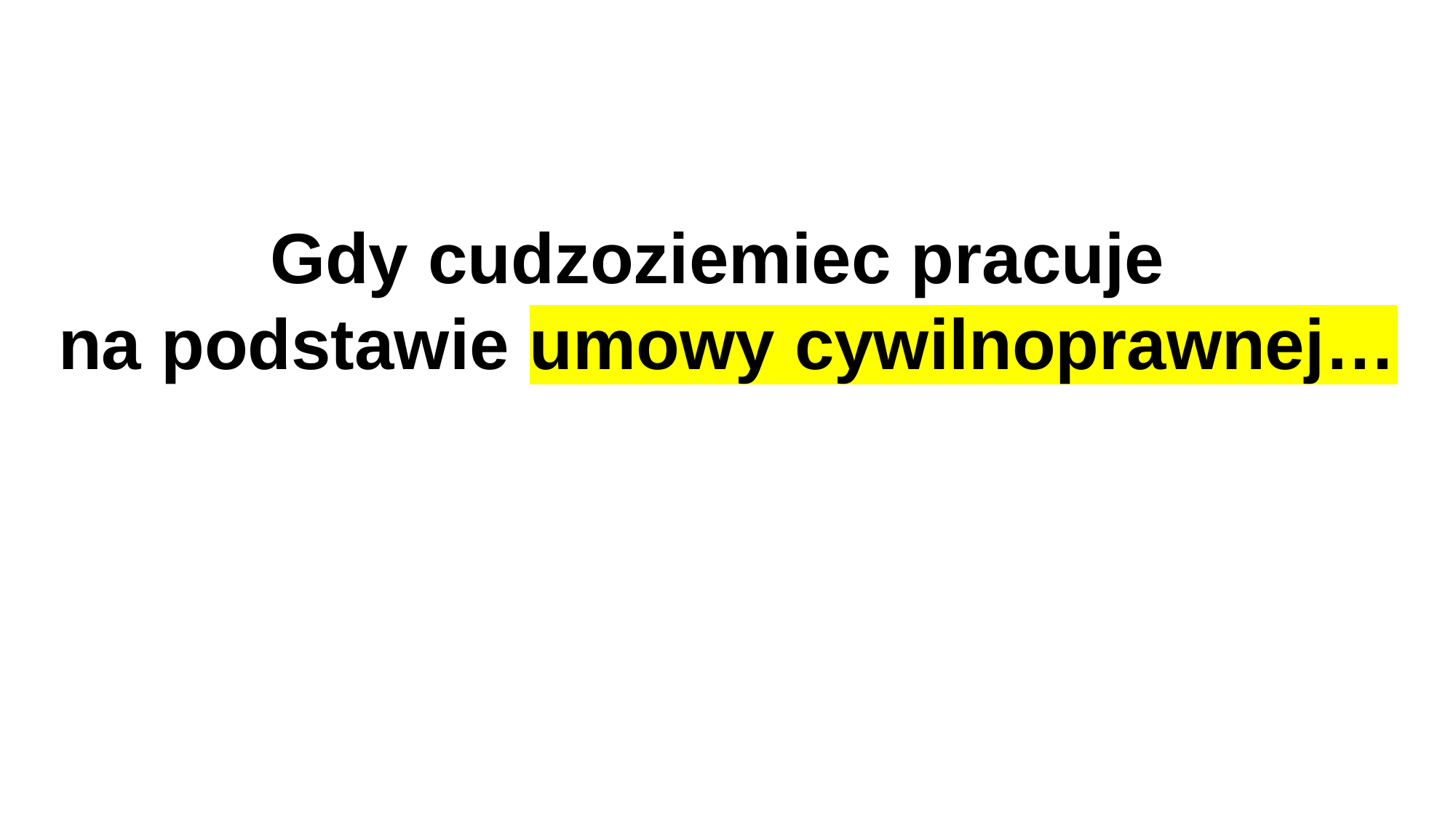

# Gdy cudzoziemiec pracuje na podstawie umowy cywilnoprawnej…